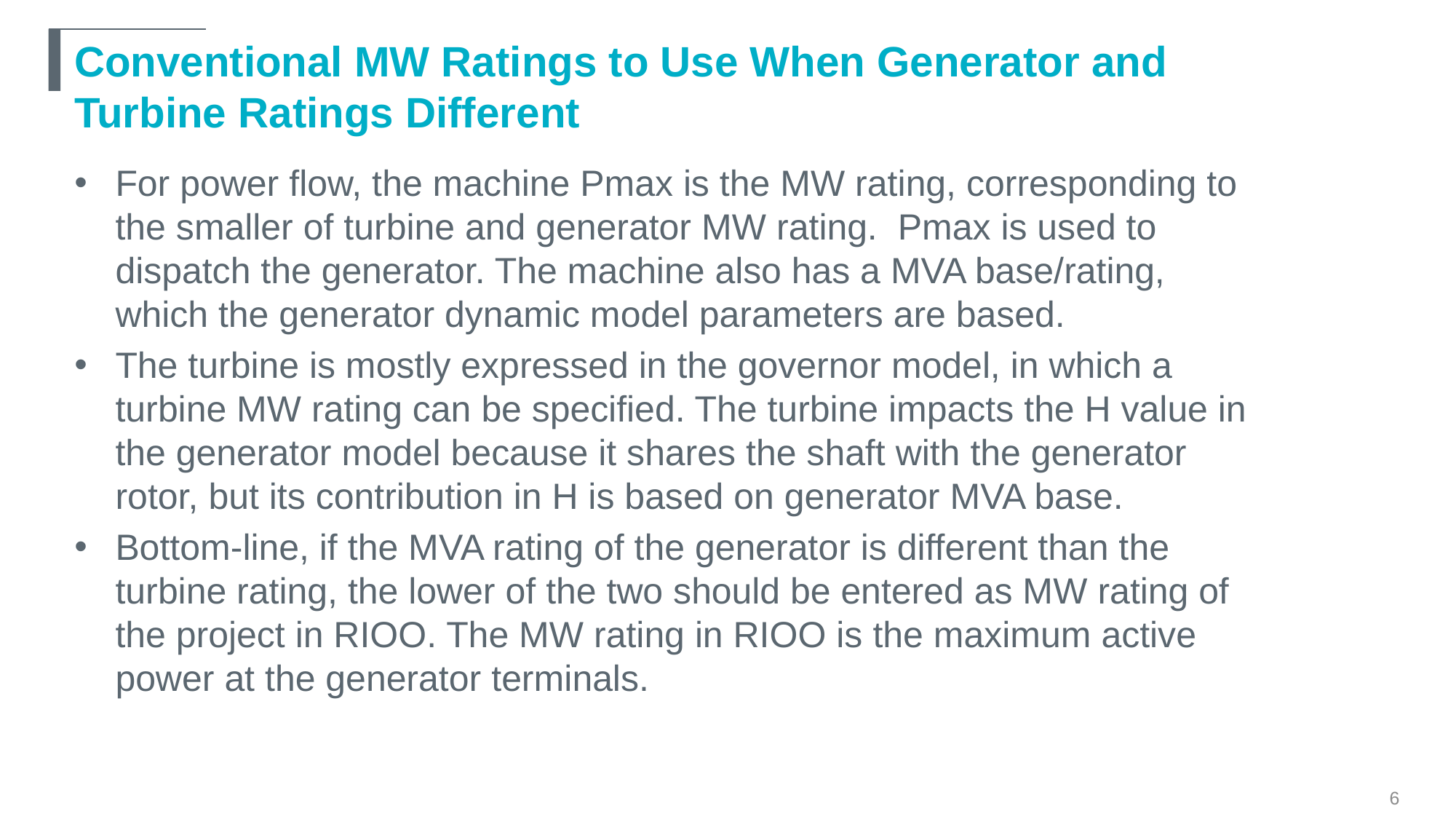

# Conventional MW Ratings to Use When Generator and Turbine Ratings Different
For power flow, the machine Pmax is the MW rating, corresponding to the smaller of turbine and generator MW rating.  Pmax is used to dispatch the generator. The machine also has a MVA base/rating, which the generator dynamic model parameters are based.
The turbine is mostly expressed in the governor model, in which a turbine MW rating can be specified. The turbine impacts the H value in the generator model because it shares the shaft with the generator rotor, but its contribution in H is based on generator MVA base.
Bottom-line, if the MVA rating of the generator is different than the turbine rating, the lower of the two should be entered as MW rating of the project in RIOO. The MW rating in RIOO is the maximum active power at the generator terminals.
6